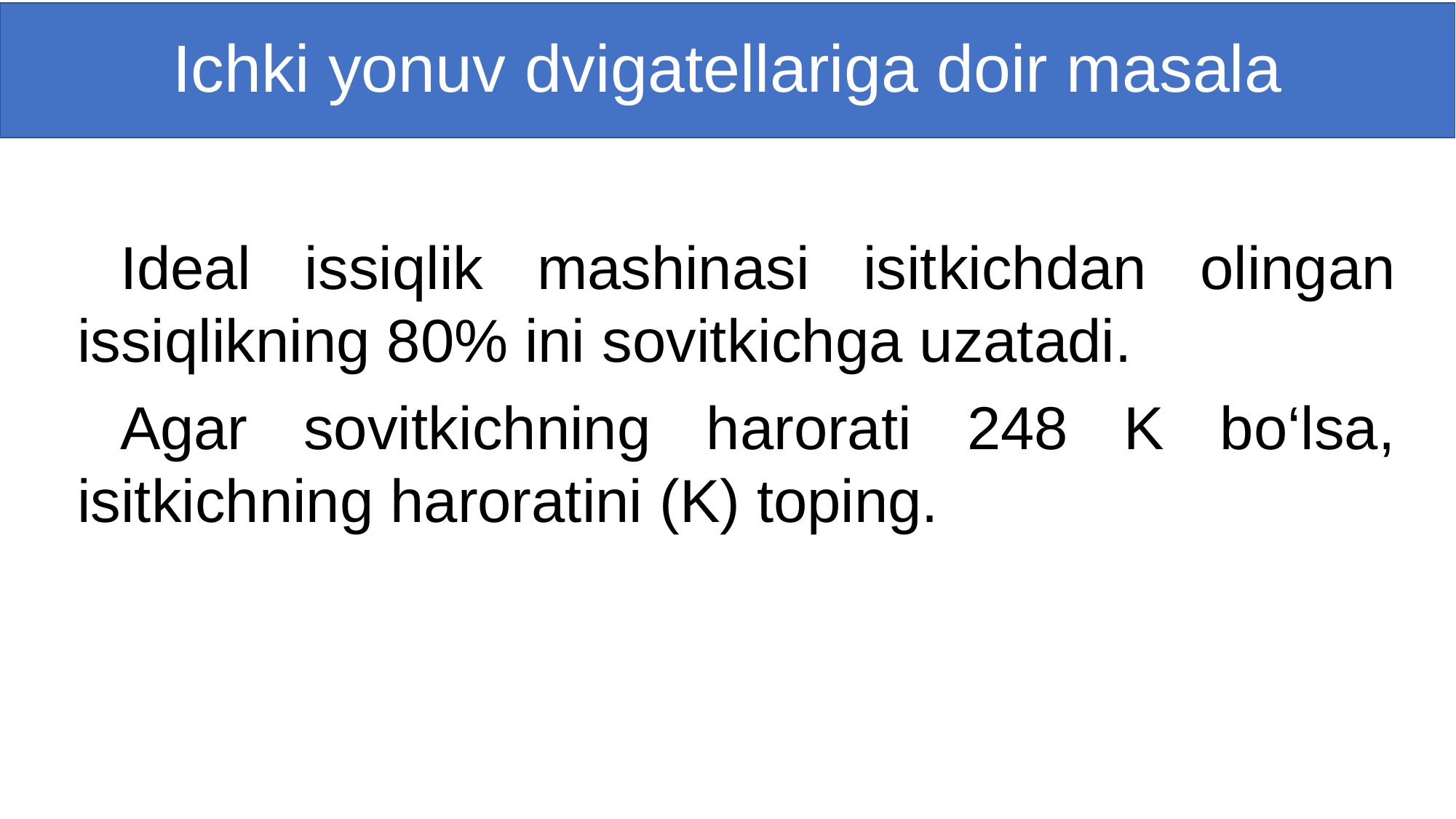

# Ichki yonuv dvigatellariga doir masala
Ideal issiqlik mashinasi isitkichdan olingan issiqlikning 80% ini sovitkichga uzatadi.
Agar sovitkichning harorati 248 K bo‘lsa, isitkichning haroratini (K) toping.